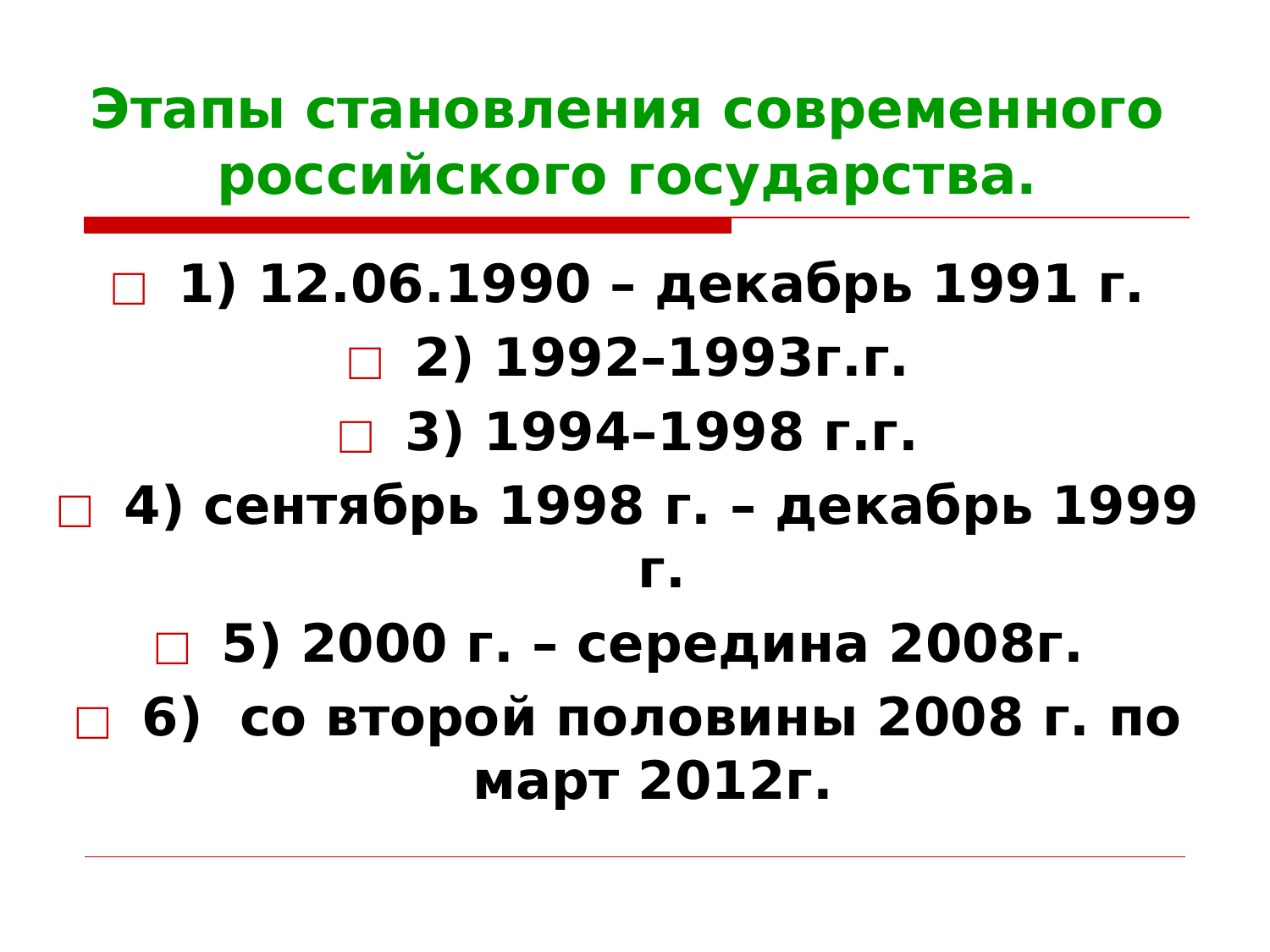

# Этапы становления современного российского государства.
1) 12.06.1990 – декабрь 1991 г.
2) 1992–1993г.г.
3) 1994–1998 г.г.
4) сентябрь 1998 г. – декабрь 1999 г.
5) 2000 г. – середина 2008г.
6)  со второй половины 2008 г. по март 2012г.